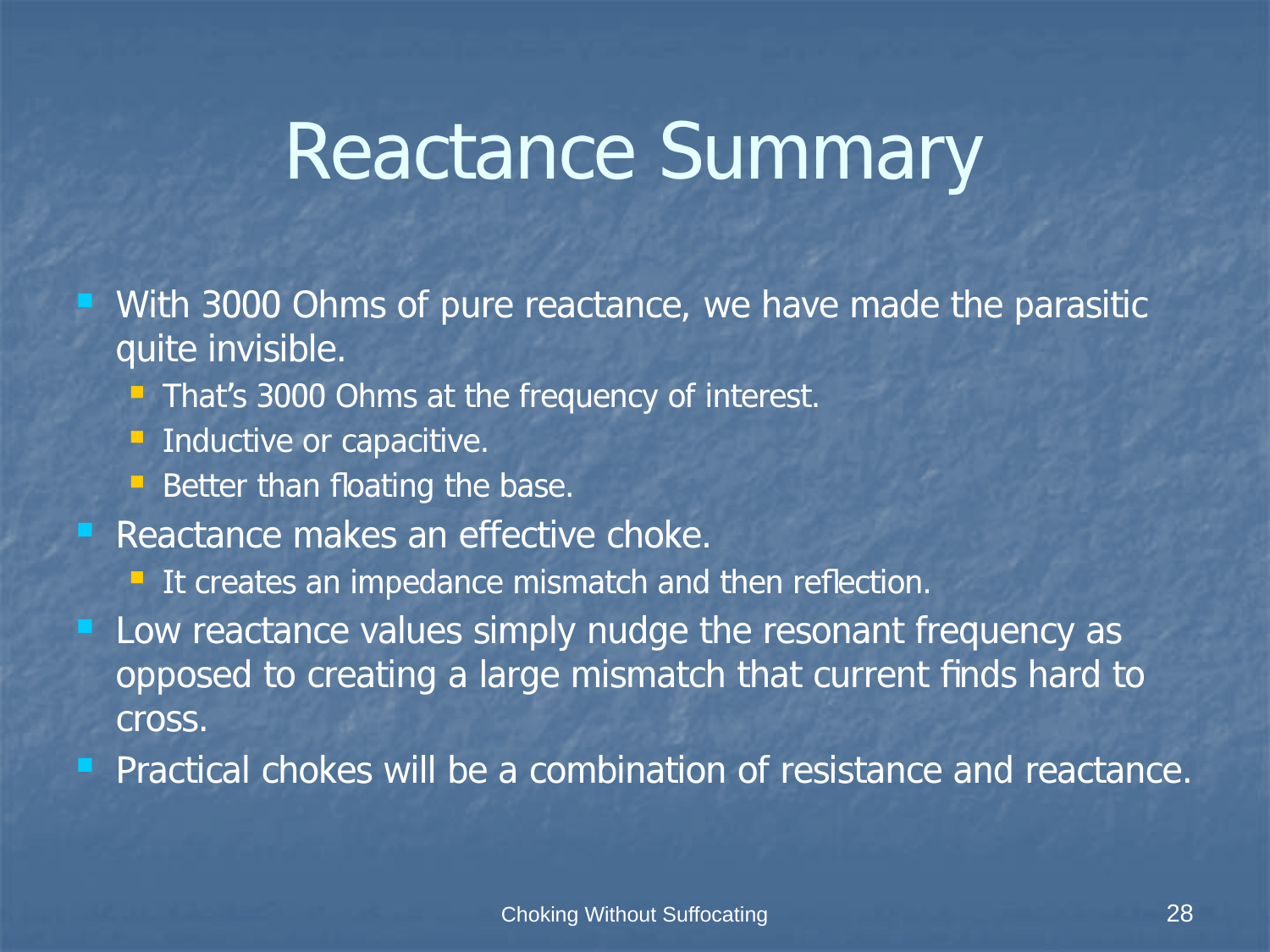

# Reactance Summary
With 3000 Ohms of pure reactance, we have made the parasitic quite invisible.
That’s 3000 Ohms at the frequency of interest.
Inductive or capacitive.
Better than floating the base.
Reactance makes an effective choke.
It creates an impedance mismatch and then reflection.
Low reactance values simply nudge the resonant frequency as opposed to creating a large mismatch that current finds hard to cross.
Practical chokes will be a combination of resistance and reactance.
Choking Without Suffocating
28